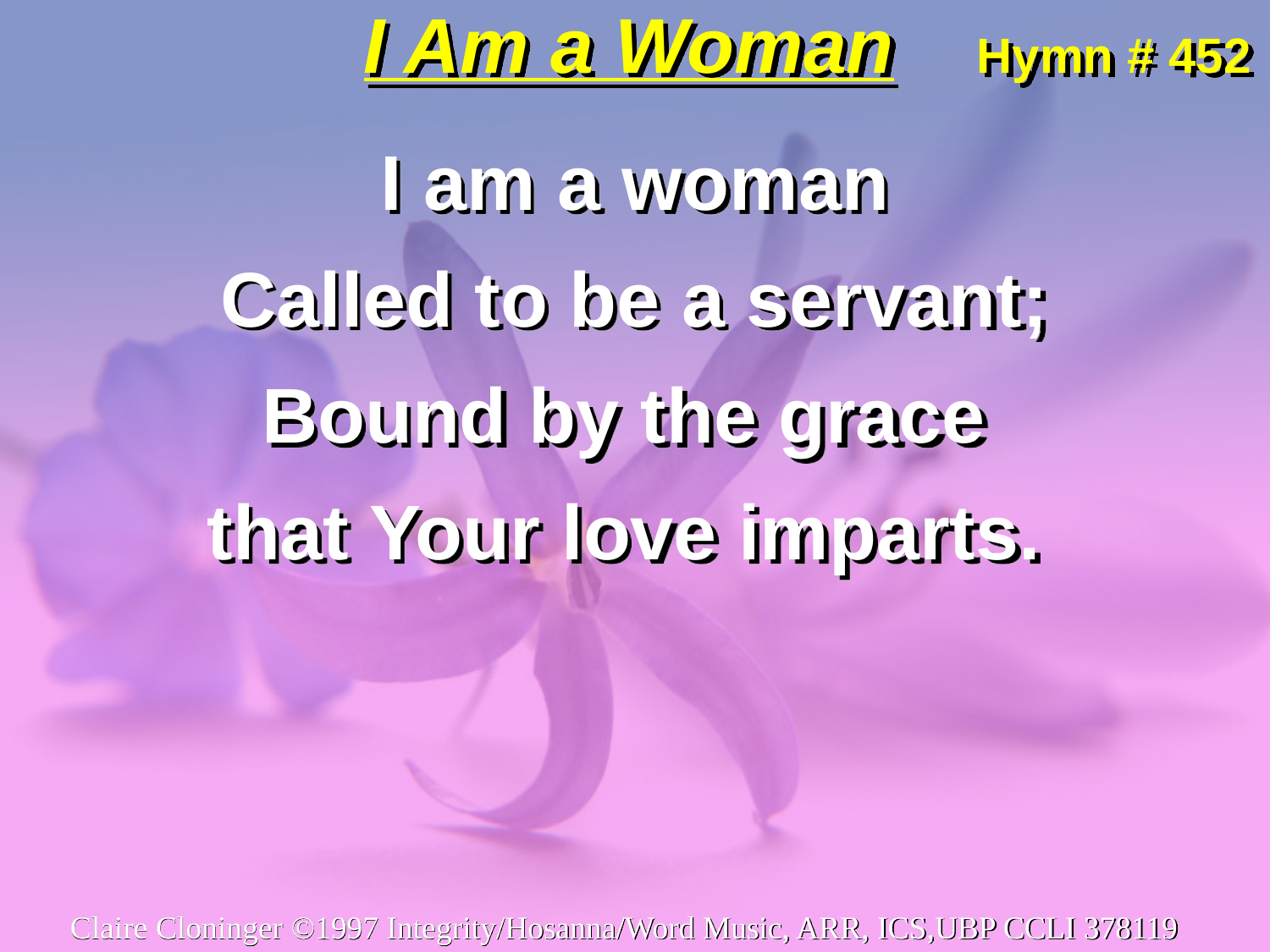

I Am a Woman      Hymn # 452
I am a woman
Called to be a servant;
Bound by the grace
that Your love imparts.
Claire Cloninger ©1997 Integrity/Hosanna/Word Music, ARR, ICS,UBP CCLI 378119